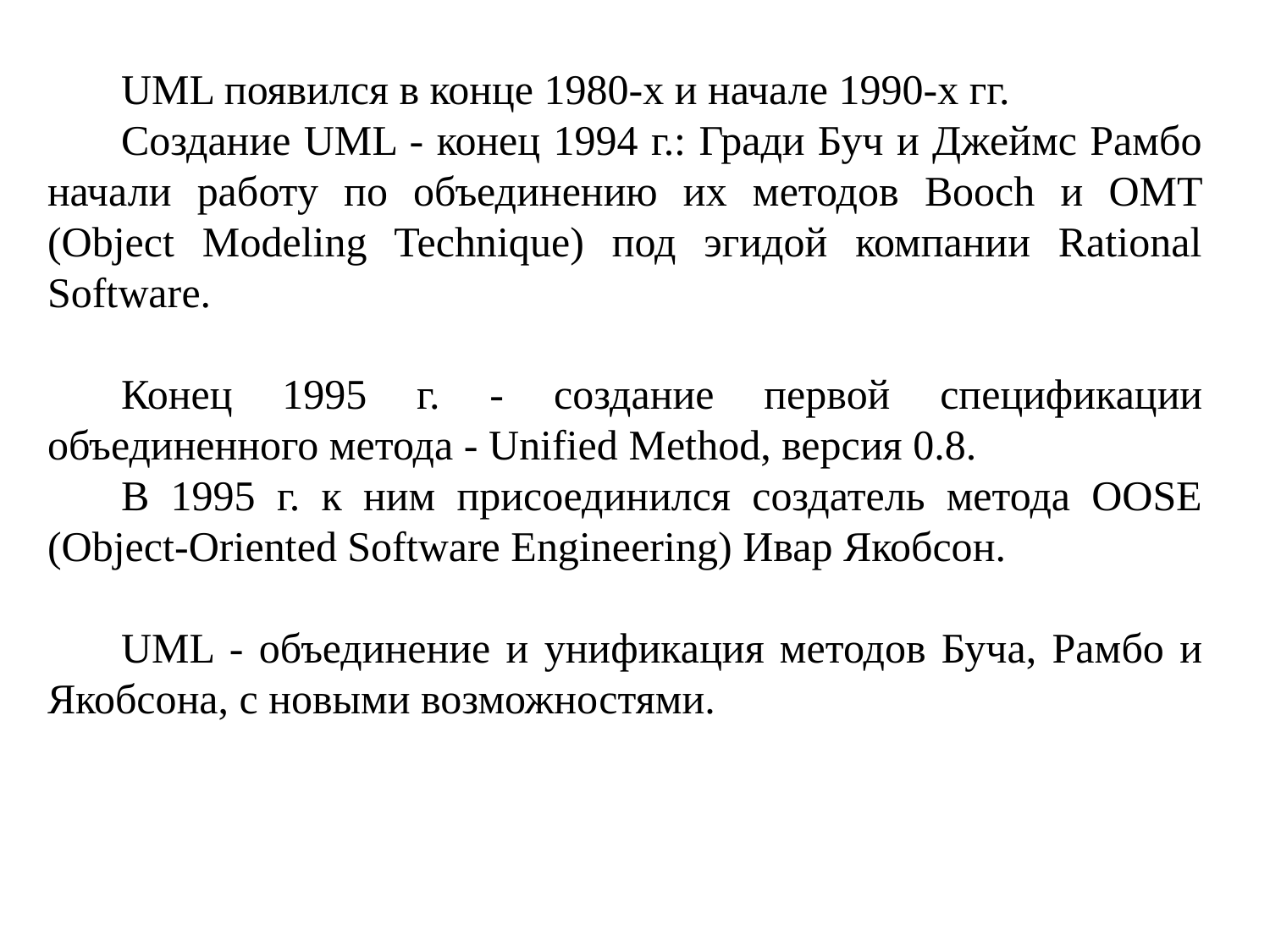

UML появился в конце 1980-х и начале 1990-х гг.
Создание UML - конец 1994 г.: Гради Буч и Джеймс Рамбо начали работу по объединению их методов Booch и OMT (Object Modeling Technique) под эгидой компании Rational Software.

Конец 1995 г. - создание первой спецификации объединенного метода - Unified Method, версия 0.8.
В 1995 г. к ним присоединился создатель метода OOSE (Object-Oriented Software Engineering) Ивар Якобсон.

UML - объединение и унификация методов Буча, Рамбо и Якобсона, с новыми возможностями.